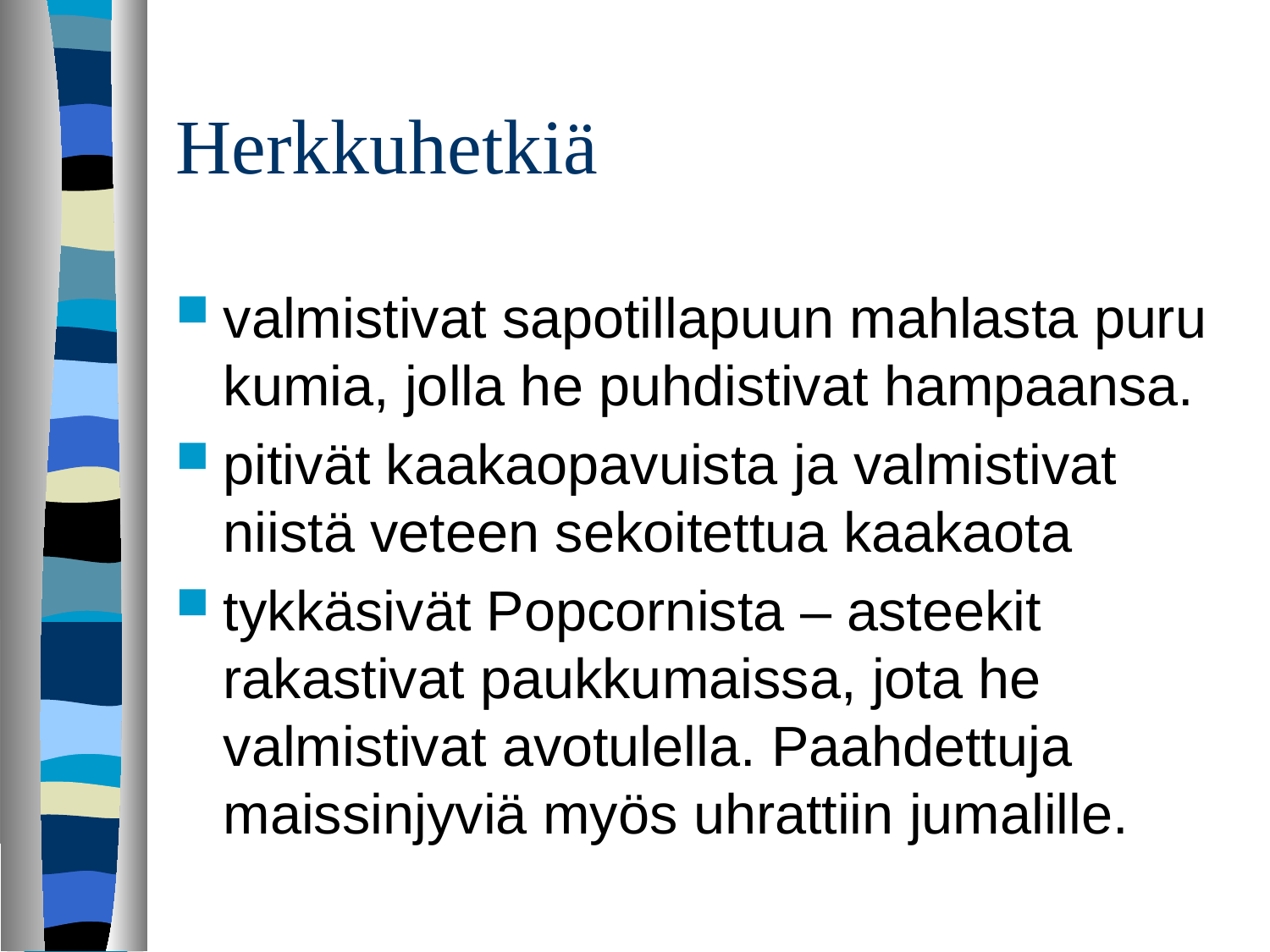

# Herkkuhetkiä
valmistivat sapotillapuun mahlasta puru­kumia, jolla he puhdistivat hampaansa.
pitivät kaakaopavuista ja ­valmistivat niistä veteen sekoitettua kaakaota
tykkäsivät Popcornista – asteekit rakastivat paukkumaissa, jota he valmistivat avotulella. Paahdettuja maissinjyviä myös uhrattiin jumalille.